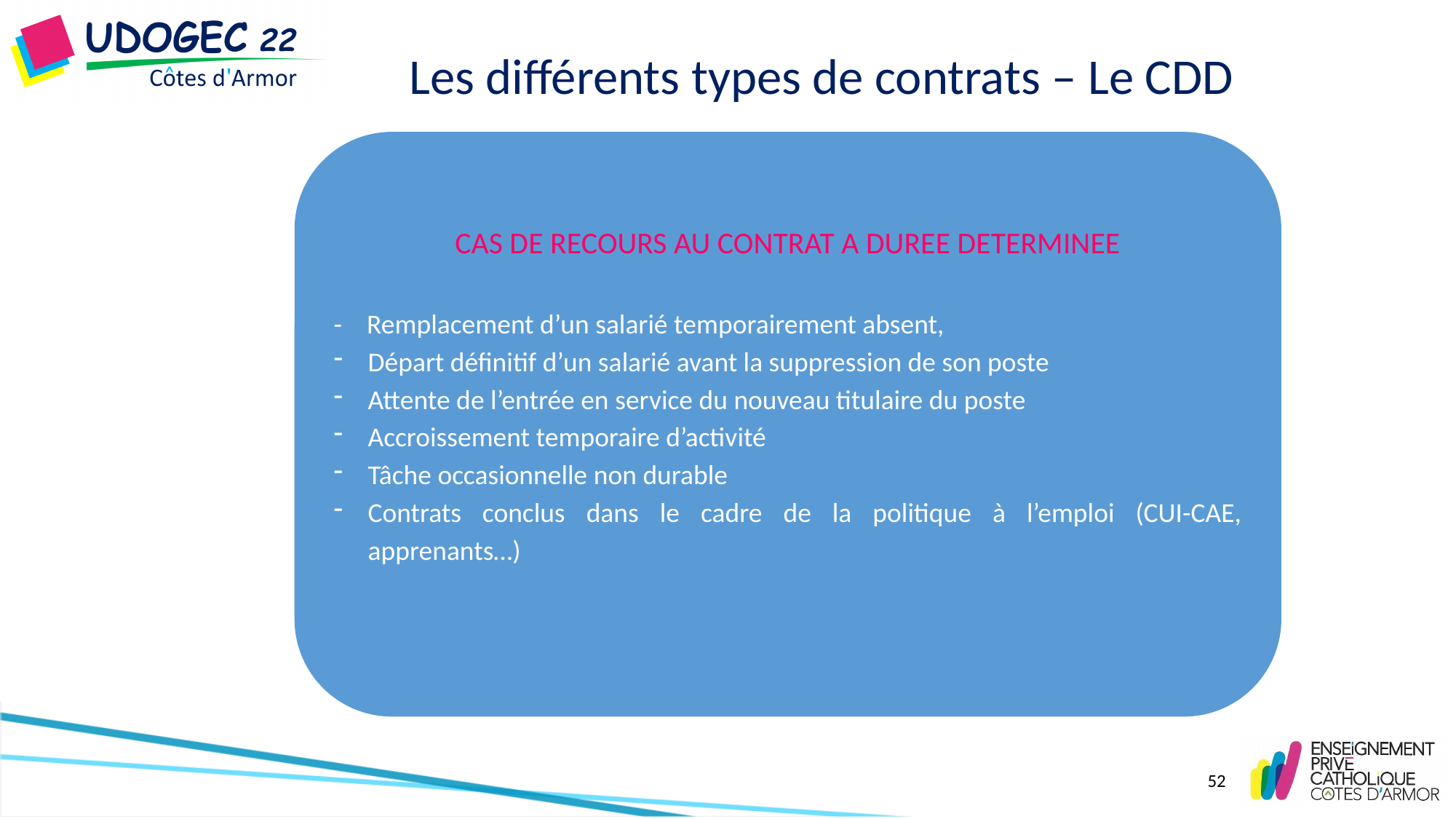

# Les différents types de contrats – Le CDD

CAS DE RECOURS AU CONTRAT A DUREE DETERMINEE

-    Remplacement d’un salarié temporairement absent,
Départ définitif d’un salarié avant la suppression de son poste
Attente de l’entrée en service du nouveau titulaire du poste
Accroissement temporaire d’activité
Tâche occasionnelle non durable
Contrats conclus dans le cadre de la politique à l’emploi (CUI-CAE, apprenants…)

52